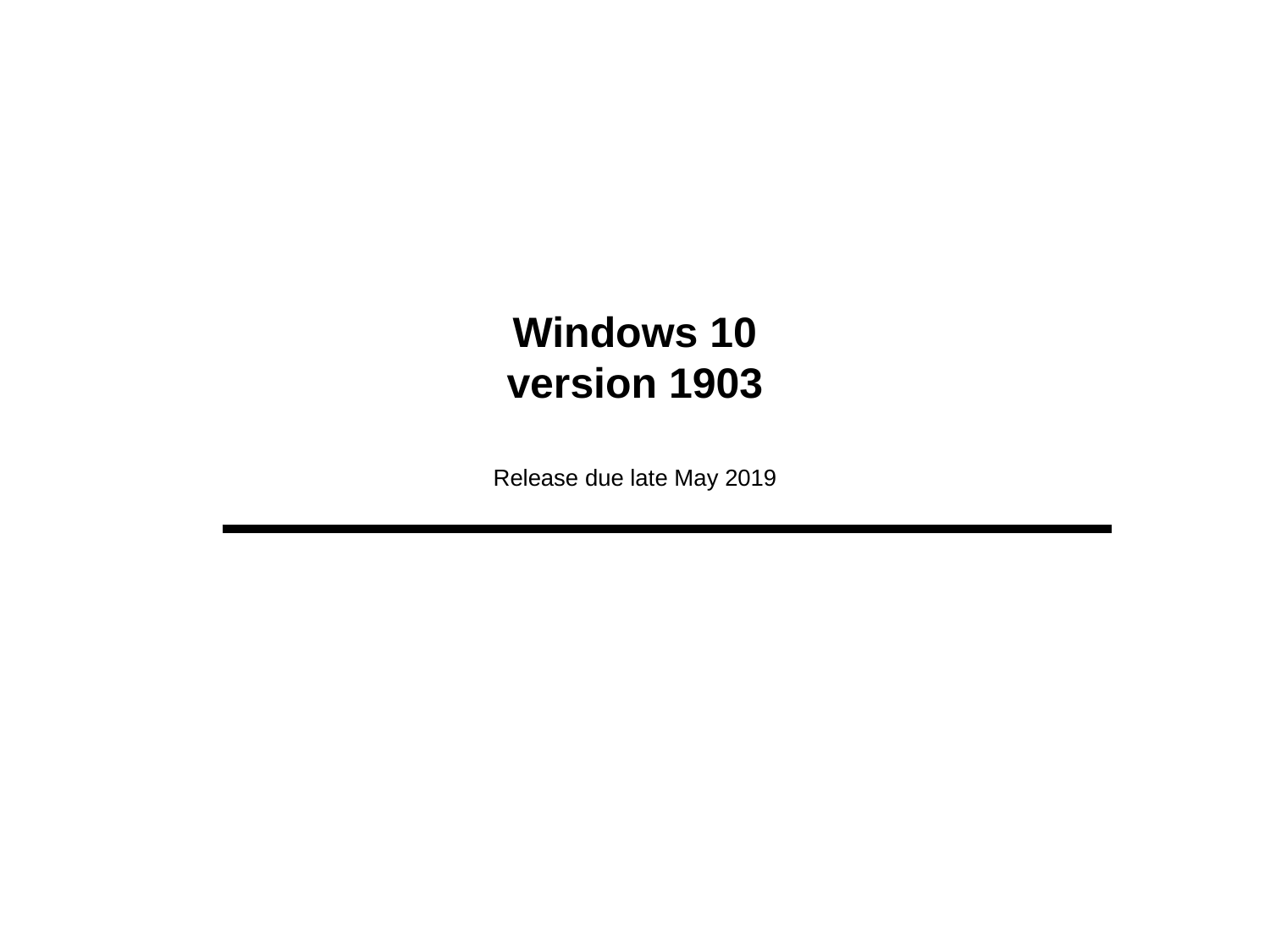

# Windows 10 version 1903 Release due late May 2019